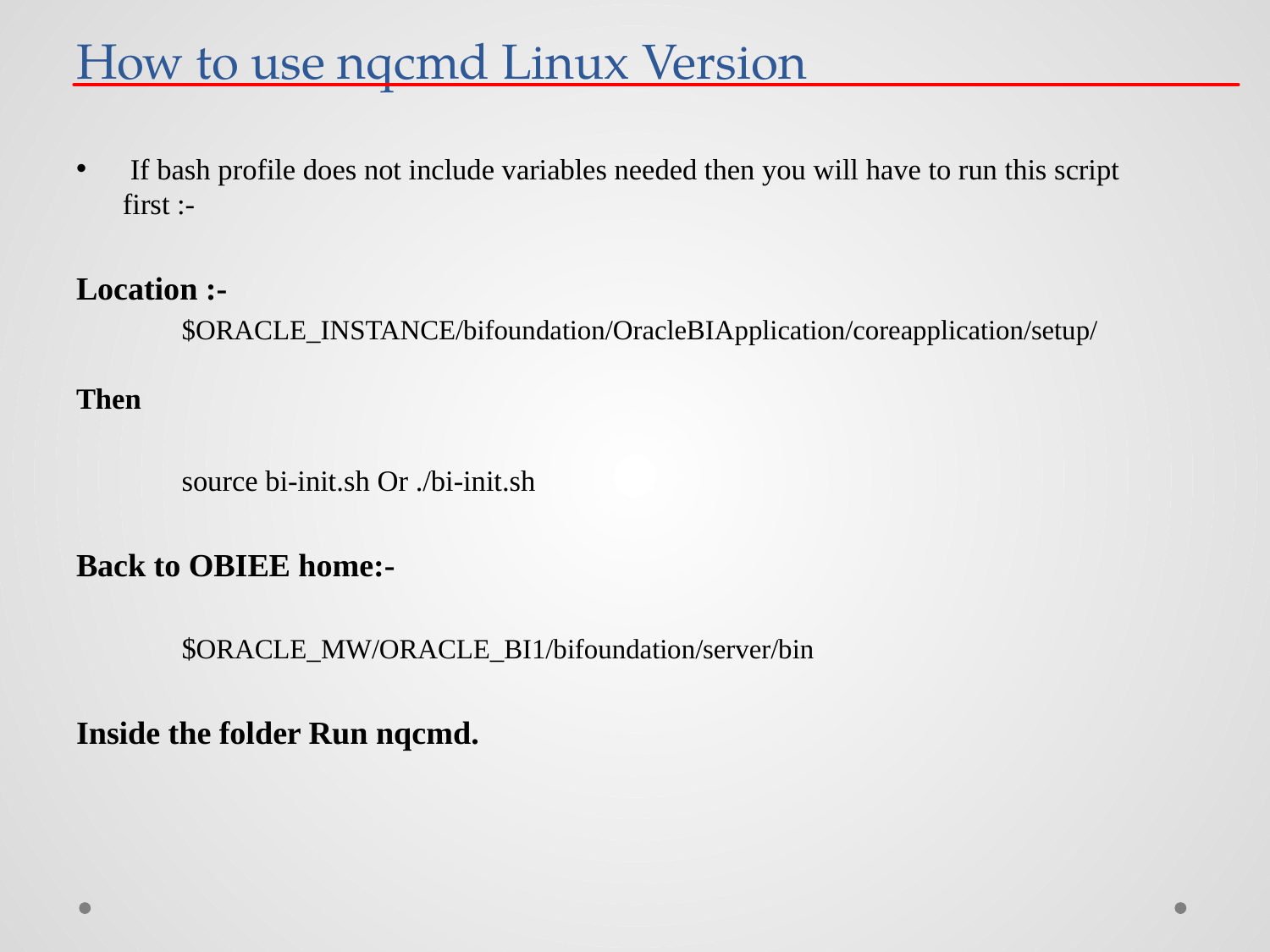

How to use nqcmd Linux Version
 If bash profile does not include variables needed then you will have to run this script first :-

Location :-
	$ORACLE_INSTANCE/bifoundation/OracleBIApplication/coreapplication/setup/

Then

	source bi-init.sh Or ./bi-init.sh

Back to OBIEE home:-

	$ORACLE_MW/ORACLE_BI1/bifoundation/server/bin

Inside the folder Run nqcmd.